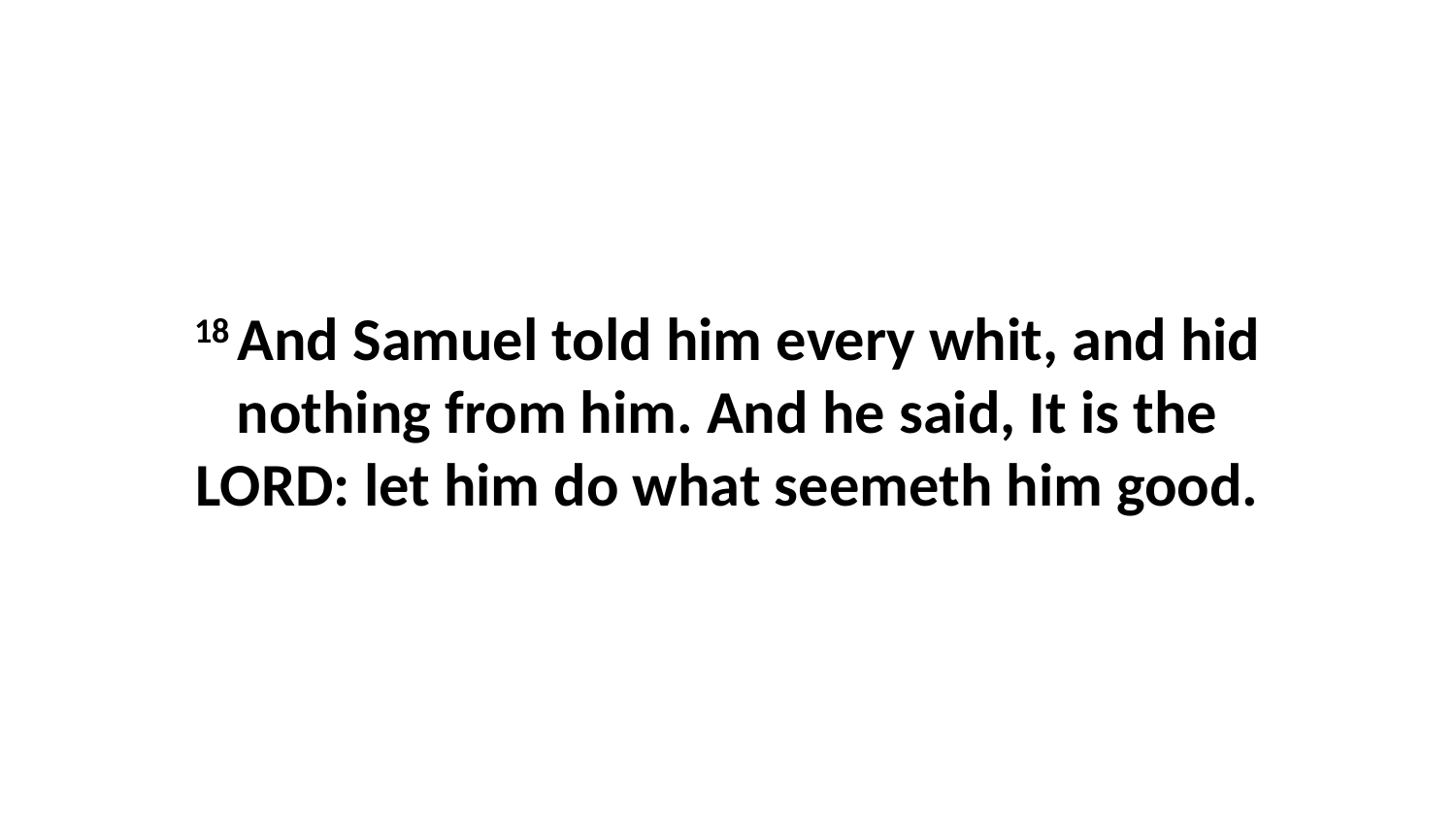

18 And Samuel told him every whit, and hid nothing from him. And he said, It is the LORD: let him do what seemeth him good.